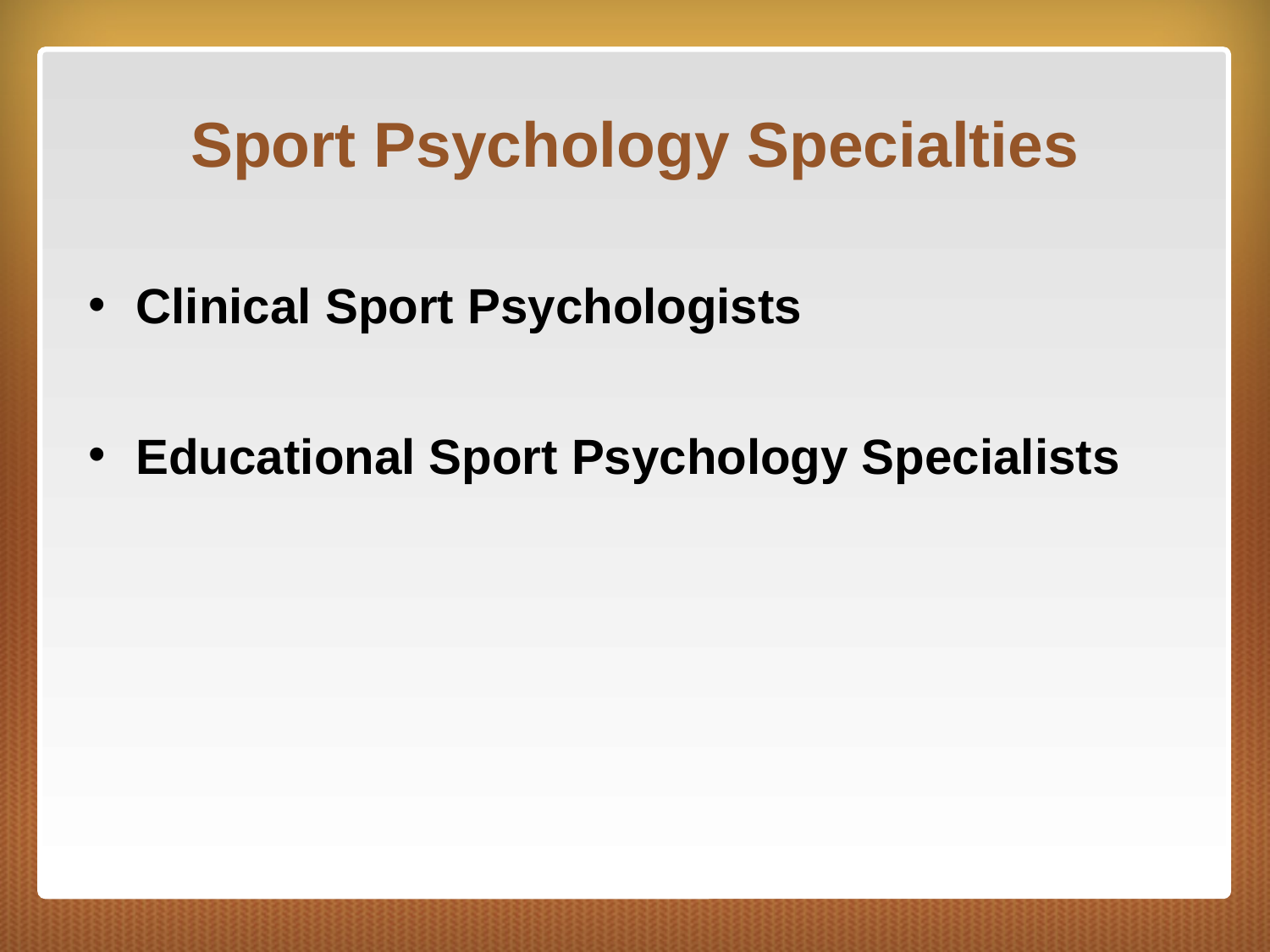

# Sport Psychology Specialties
Clinical Sport Psychologists

Educational Sport Psychology Specialists